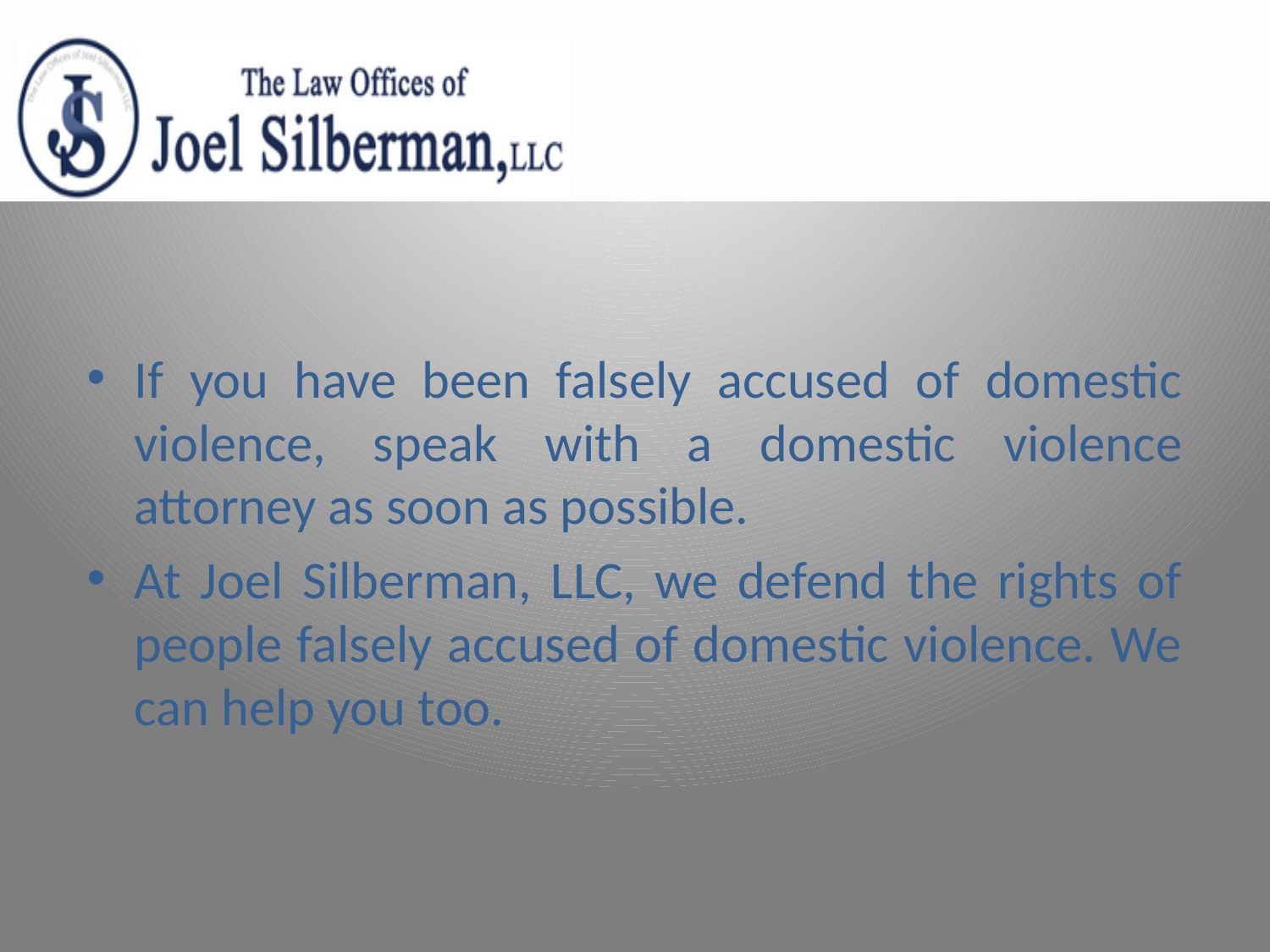

If you have been falsely accused of domestic violence, speak with a domestic violence attorney as soon as possible.
At Joel Silberman, LLC, we defend the rights of people falsely accused of domestic violence. We can help you too.